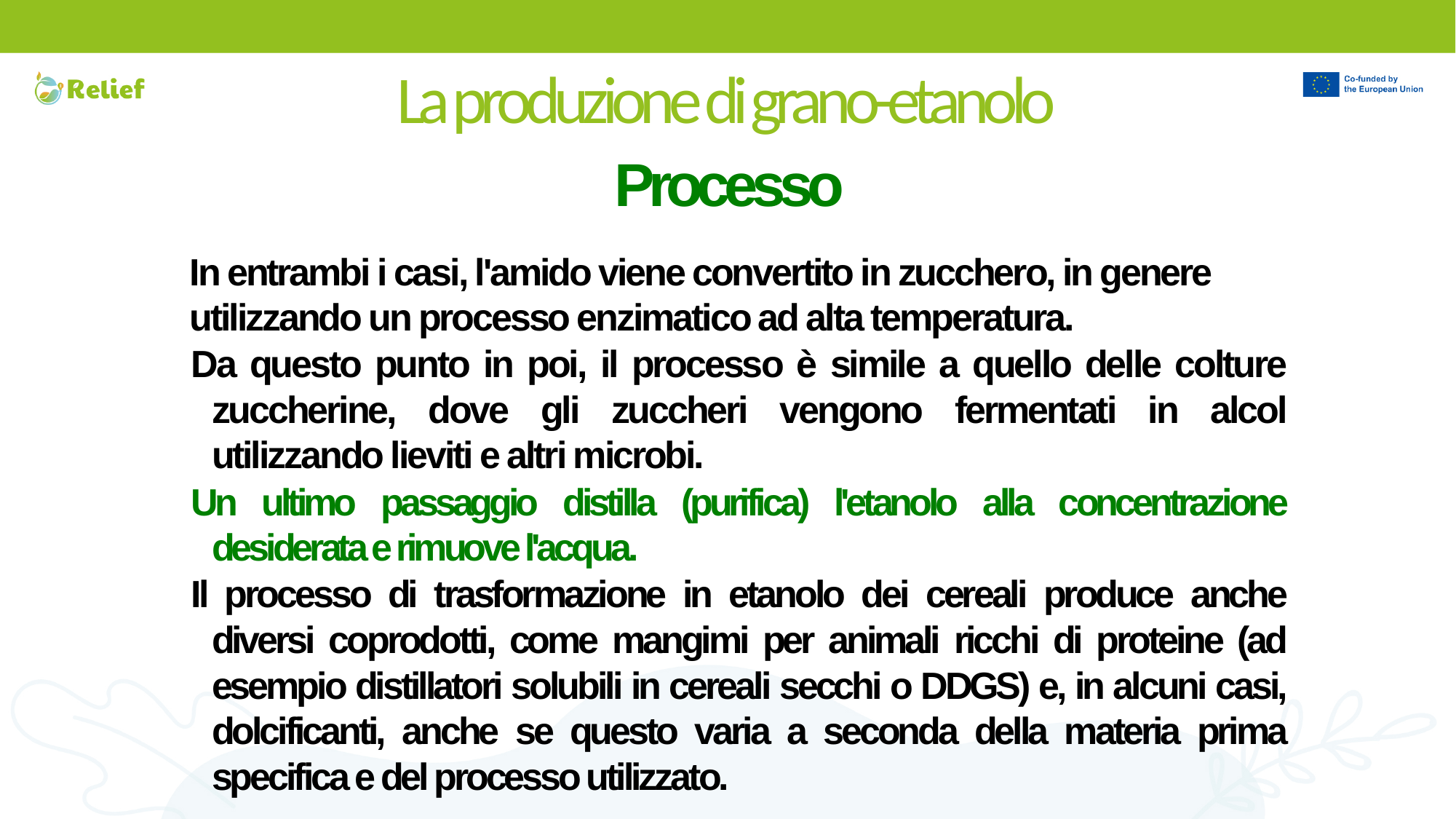

# La produzione di grano-etanolo
Processo
In entrambi i casi, l'amido viene convertito in zucchero, in genere utilizzando un processo enzimatico ad alta temperatura.
Da questo punto in poi, il processo è simile a quello delle colture zuccherine, dove gli zuccheri vengono fermentati in alcol utilizzando lieviti e altri microbi.
Un ultimo passaggio distilla (purifica) l'etanolo alla concentrazione desiderata e rimuove l'acqua.
Il processo di trasformazione in etanolo dei cereali produce anche diversi coprodotti, come mangimi per animali ricchi di proteine (ad esempio distillatori solubili in cereali secchi o DDGS) e, in alcuni casi, dolcificanti, anche se questo varia a seconda della materia prima specifica e del processo utilizzato.